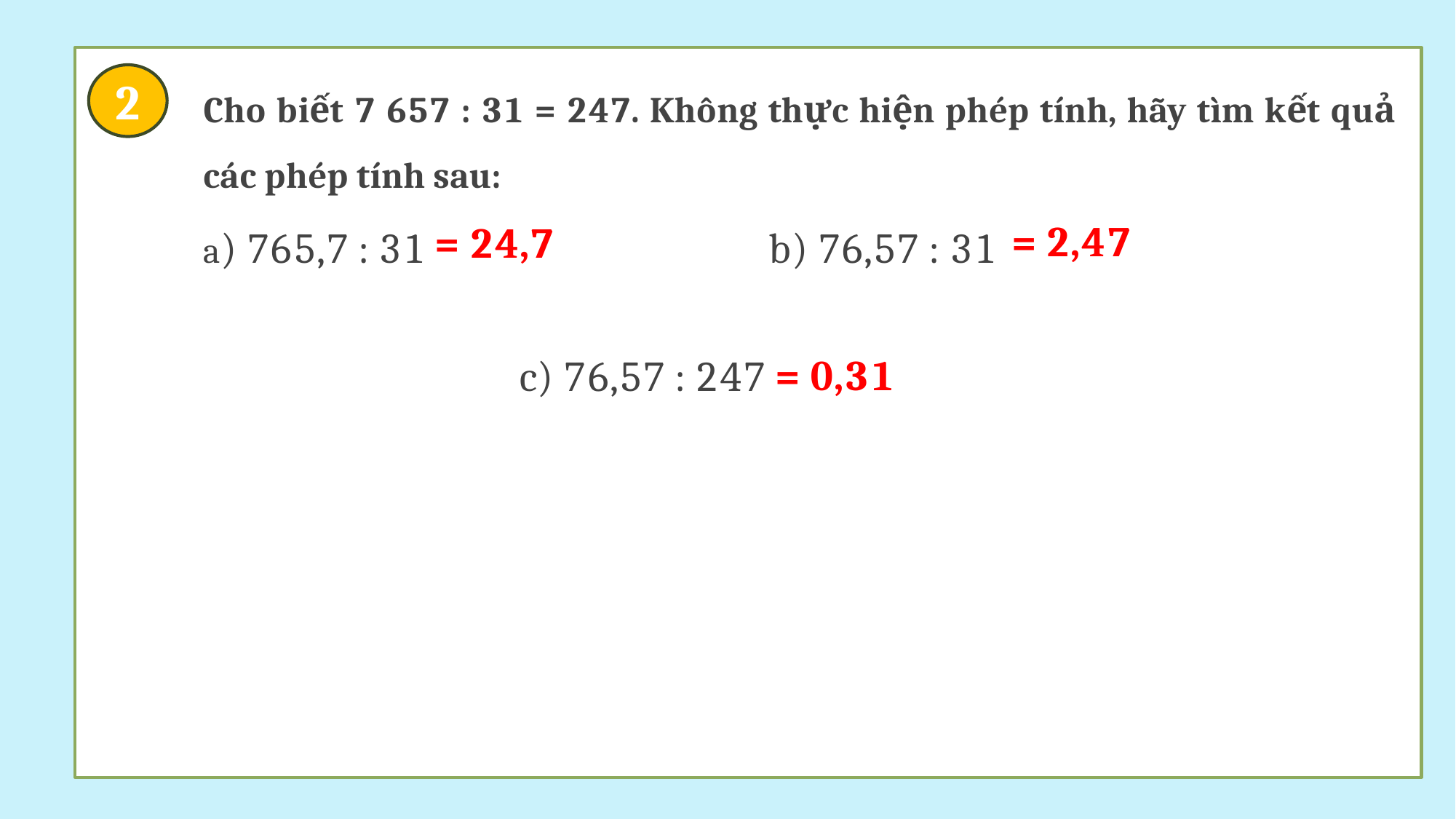

Cho biết 7 657 : 31 = 247. Không thực hiện phép tính, hãy tìm kết quả các phép tính sau:
a) 765,7 : 31                                     b) 76,57 : 31
2
= 2,47
= 24,7
= 0,31
c) 76,57 : 247